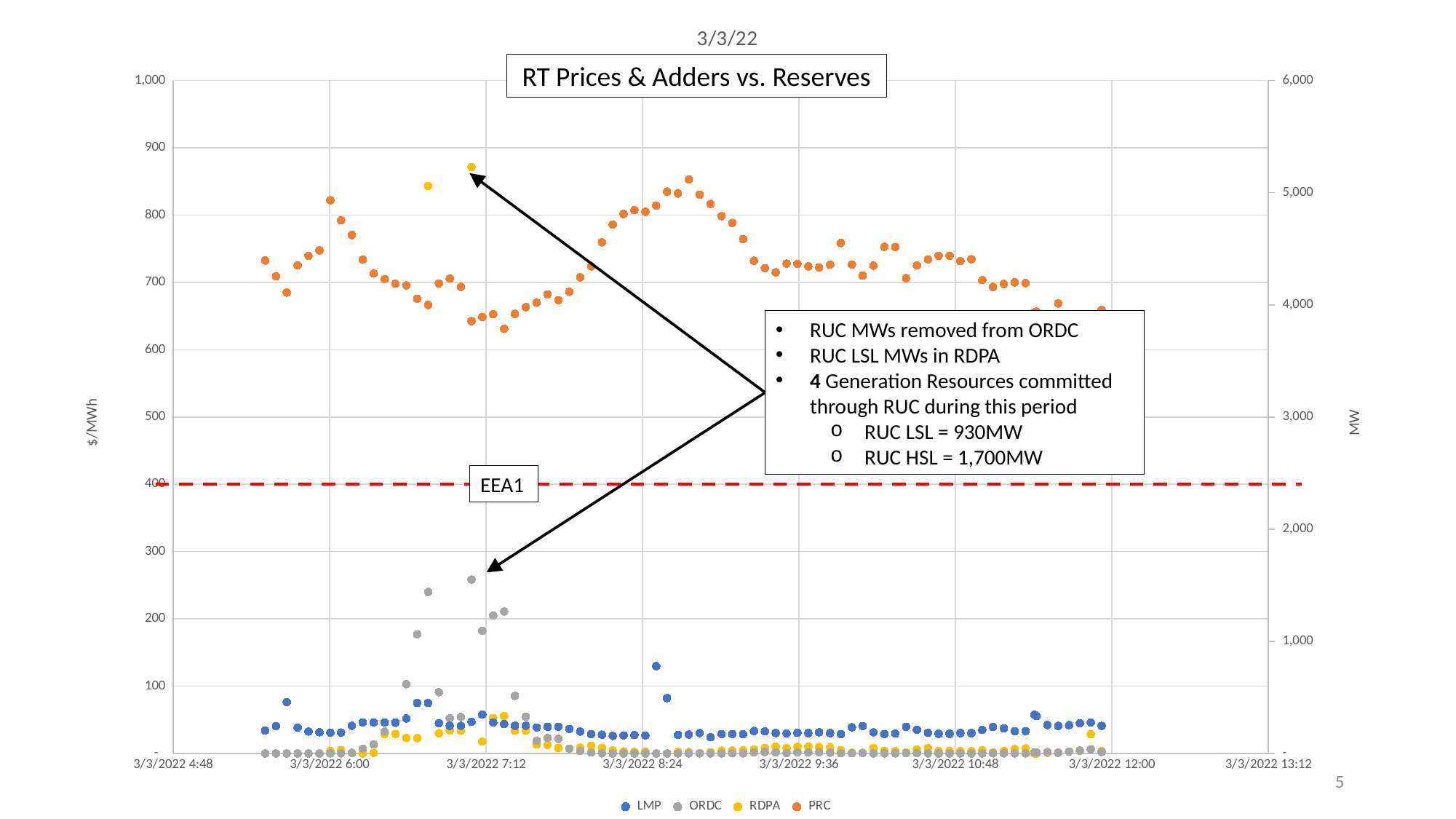

### Chart: 3/3/22

| Category |  LMP  |  ORDC  |  RDPA  |  PRC  |
|---|---|---|---|---|
RT Prices & Adders vs. Reserves
RUC MWs removed from ORDC
RUC LSL MWs in RDPA
4 Generation Resources committed through RUC during this period
RUC LSL = 930MW
RUC HSL = 1,700MW
EEA1
5